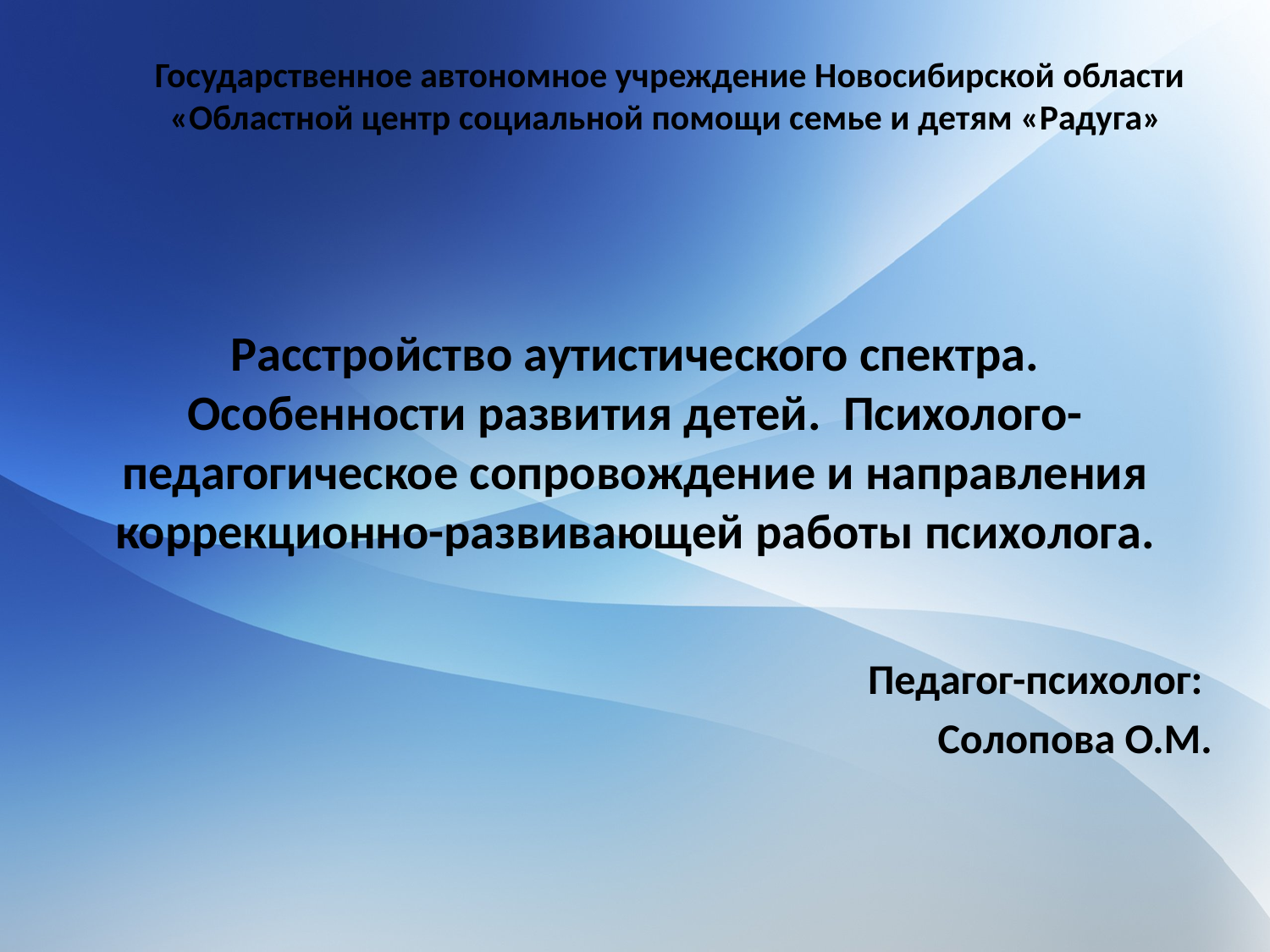

Государственное автономное учреждение Новосибирской области «Областной центр социальной помощи семье и детям «Радуга»
# Расстройство аутистического спектра. Особенности развития детей.  Психолого-педагогическое сопровождение и направления коррекционно-развивающей работы психолога.
Педагог-психолог:
Солопова О.М.